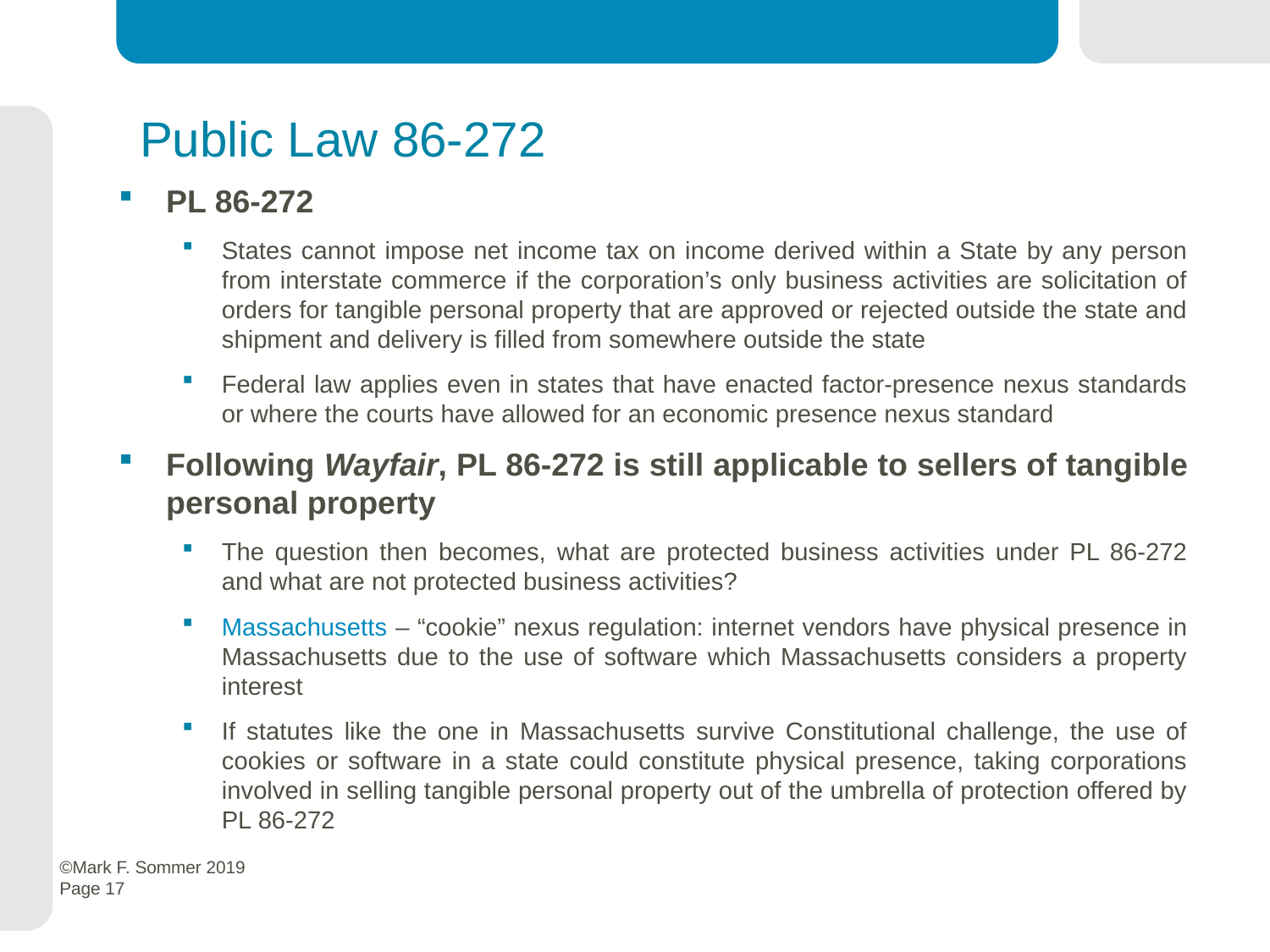

# Public Law 86-272
PL 86-272
States cannot impose net income tax on income derived within a State by any person from interstate commerce if the corporation’s only business activities are solicitation of orders for tangible personal property that are approved or rejected outside the state and shipment and delivery is filled from somewhere outside the state
Federal law applies even in states that have enacted factor-presence nexus standards or where the courts have allowed for an economic presence nexus standard
Following Wayfair, PL 86-272 is still applicable to sellers of tangible personal property
The question then becomes, what are protected business activities under PL 86-272 and what are not protected business activities?
Massachusetts – “cookie” nexus regulation: internet vendors have physical presence in Massachusetts due to the use of software which Massachusetts considers a property interest
If statutes like the one in Massachusetts survive Constitutional challenge, the use of cookies or software in a state could constitute physical presence, taking corporations involved in selling tangible personal property out of the umbrella of protection offered by PL 86-272

 ©Mark F. Sommer 2019
 Page 17